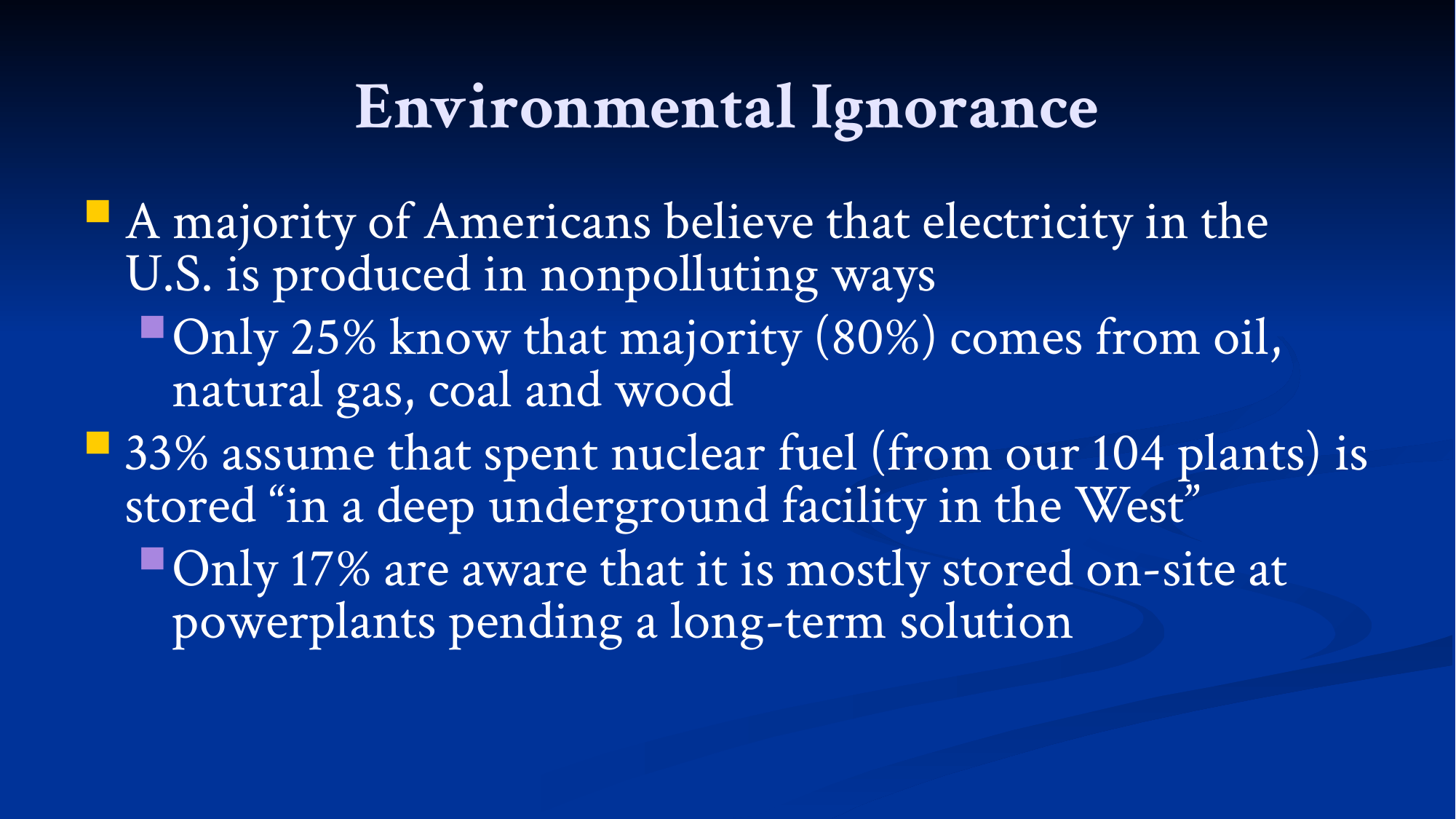

# Environmental Ignorance
A majority of Americans believe that electricity in the U.S. is produced in nonpolluting ways
Only 25% know that majority (80%) comes from oil, natural gas, coal and wood
33% assume that spent nuclear fuel (from our 104 plants) is stored “in a deep underground facility in the West”
Only 17% are aware that it is mostly stored on-site at powerplants pending a long-term solution